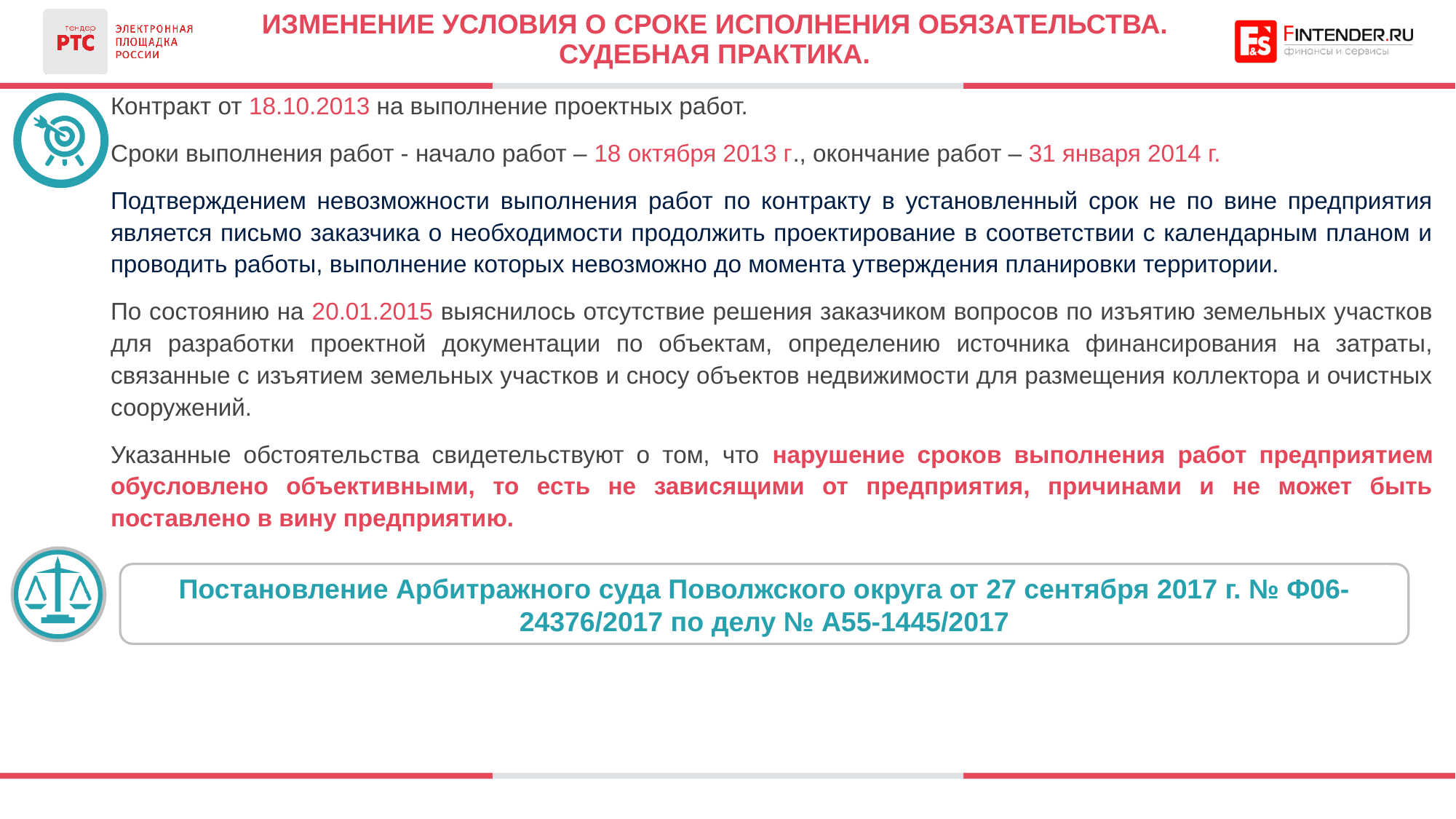

# ИЗМЕНЕНИЕ УСЛОВИЯ О СРОКЕ ИСПОЛНЕНИЯ ОБЯЗАТЕЛЬСТВА. СУДЕБНАЯ ПРАКТИКА.
Контракт от 18.10.2013 на выполнение проектных работ.
Сроки выполнения работ - начало работ – 18 октября 2013 г., окончание работ – 31 января 2014 г.
Подтверждением невозможности выполнения работ по контракту в установленный срок не по вине предприятия является письмо заказчика о необходимости продолжить проектирование в соответствии с календарным планом и проводить работы, выполнение которых невозможно до момента утверждения планировки территории.
По состоянию на 20.01.2015 выяснилось отсутствие решения заказчиком вопросов по изъятию земельных участков для разработки проектной документации по объектам, определению источника финансирования на затраты, связанные с изъятием земельных участков и сносу объектов недвижимости для размещения коллектора и очистных сооружений.
Указанные обстоятельства свидетельствуют о том, что нарушение сроков выполнения работ предприятием обусловлено объективными, то есть не зависящими от предприятия, причинами и не может быть поставлено в вину предприятию.

Постановление Арбитражного суда Поволжского округа от 27 сентября 2017 г. № Ф06-24376/2017 по делу № А55-1445/2017